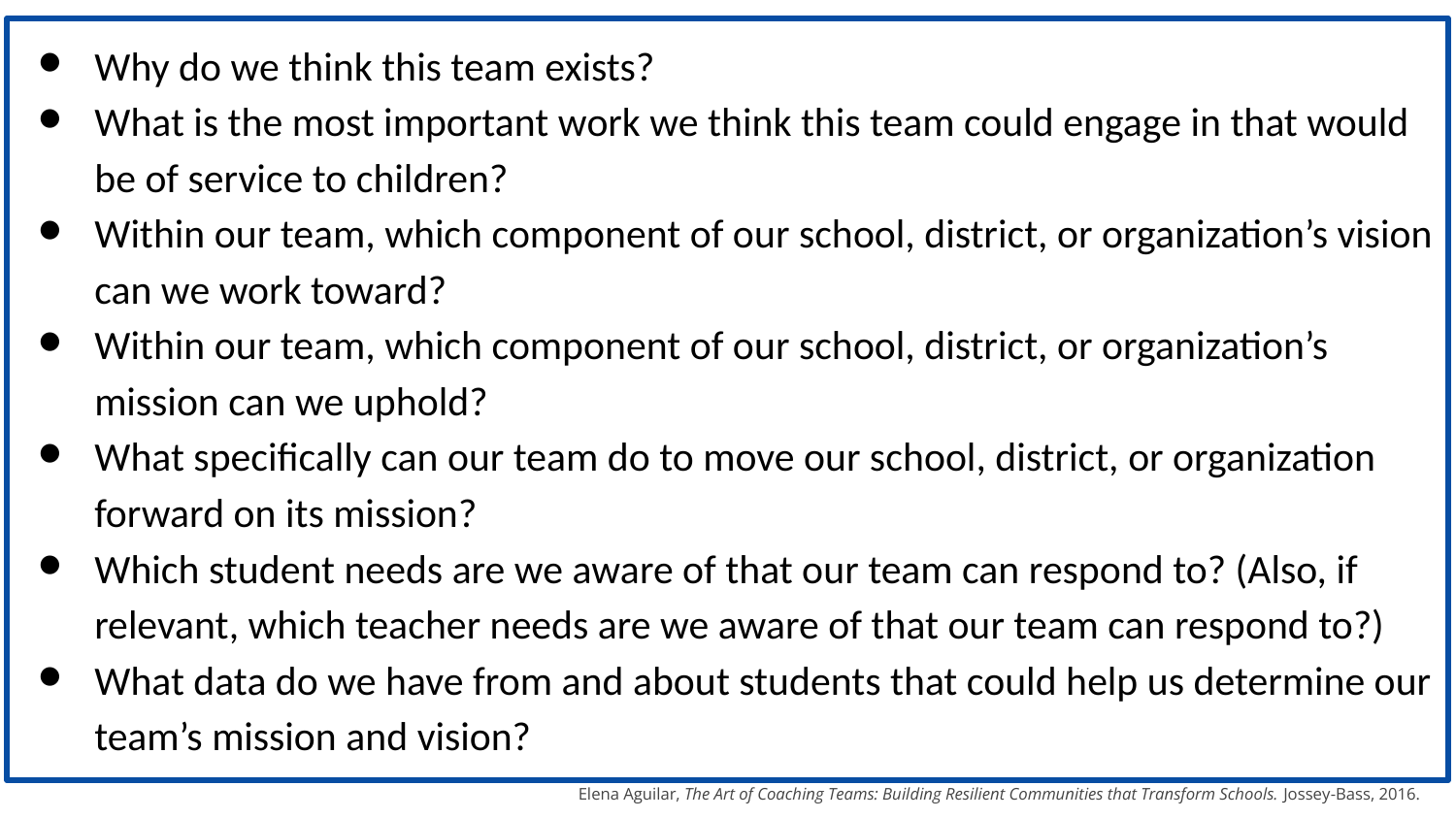

Why do we think this team exists?
What is the most important work we think this team could engage in that would be of service to children?
Within our team, which component of our school, district, or organization’s vision can we work toward?
Within our team, which component of our school, district, or organization’s mission can we uphold?
What specifically can our team do to move our school, district, or organization forward on its mission?
Which student needs are we aware of that our team can respond to? (Also, if relevant, which teacher needs are we aware of that our team can respond to?)
What data do we have from and about students that could help us determine our team’s mission and vision?
#
Elena Aguilar, The Art of Coaching Teams: Building Resilient Communities that Transform Schools. Jossey-Bass, 2016.